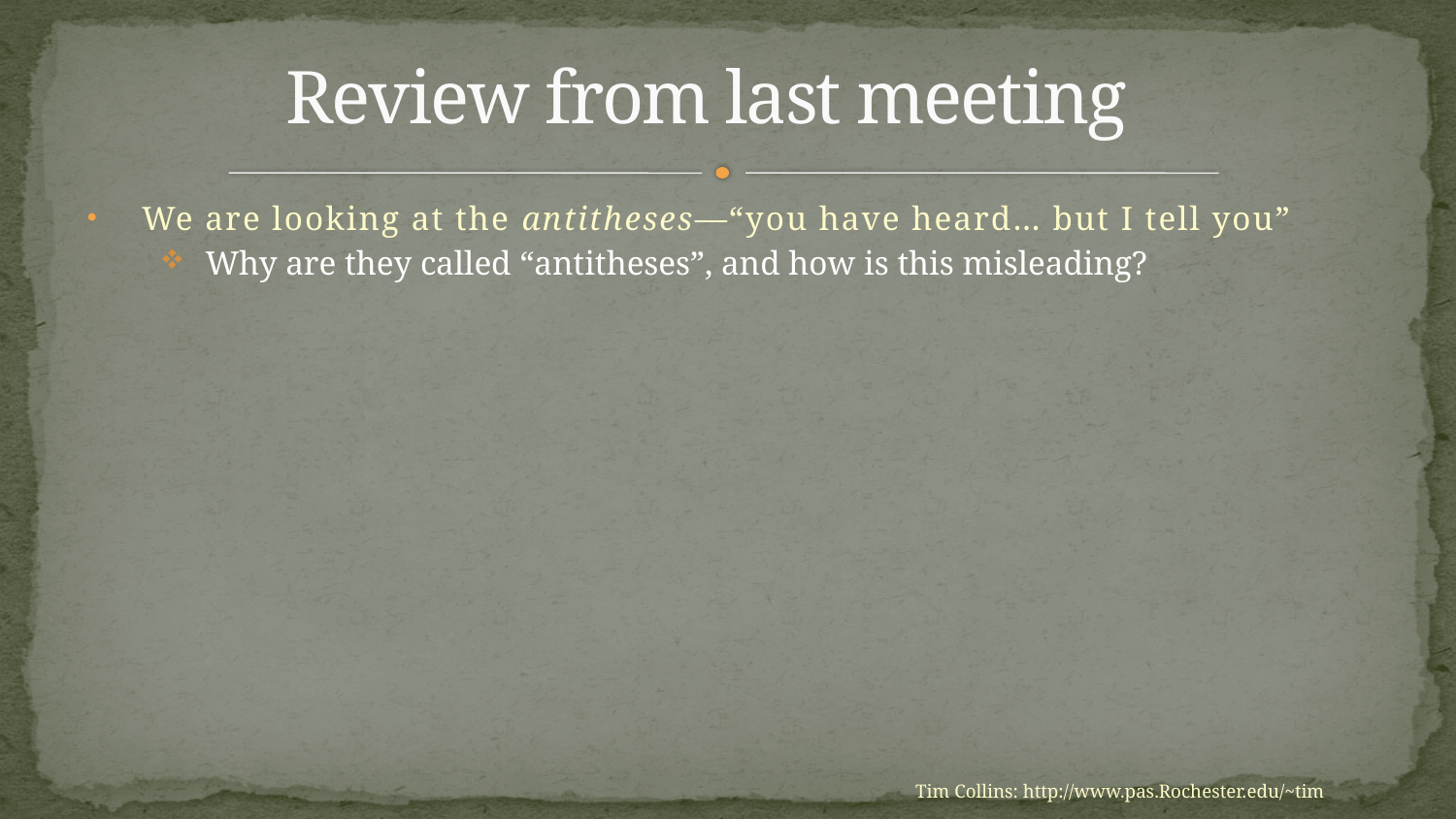

# Review from last meeting
We are looking at the antitheses—“you have heard… but I tell you”
Why are they called “antitheses”, and how is this misleading?

Tim Collins: http://www.pas.Rochester.edu/~tim